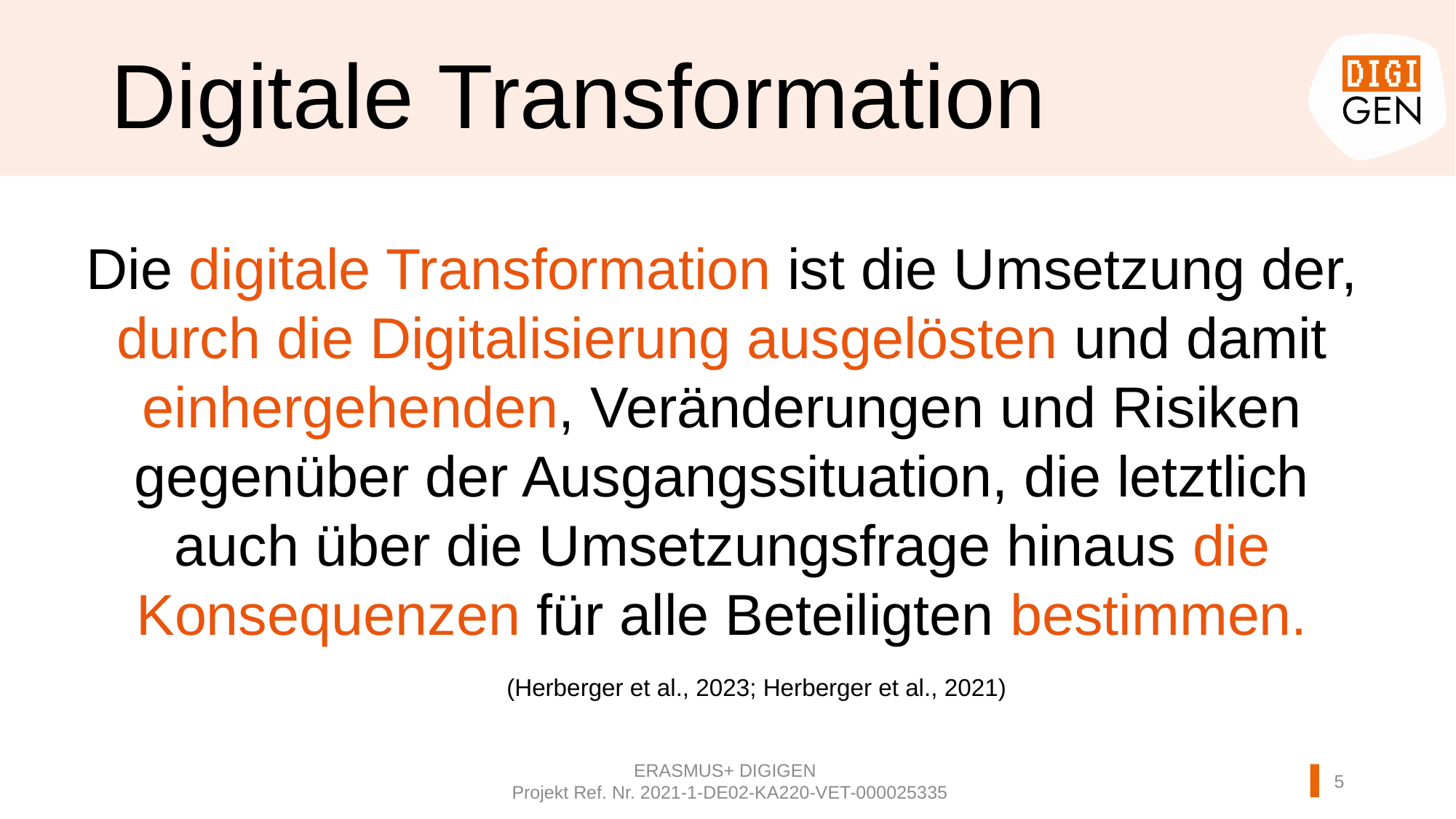

# Digitale Transformation
Die digitale Transformation ist die Umsetzung der, durch die Digitalisierung ausgelösten und damit einhergehenden, Veränderungen und Risiken gegenüber der Ausgangssituation, die letztlich auch über die Umsetzungsfrage hinaus die Konsequenzen für alle Beteiligten bestimmen.
(Herberger et al., 2023; Herberger et al., 2021)
ERASMUS+ DIGIGEN
 Projekt Ref. Nr. 2021-1-DE02-KA220-VET-000025335
5